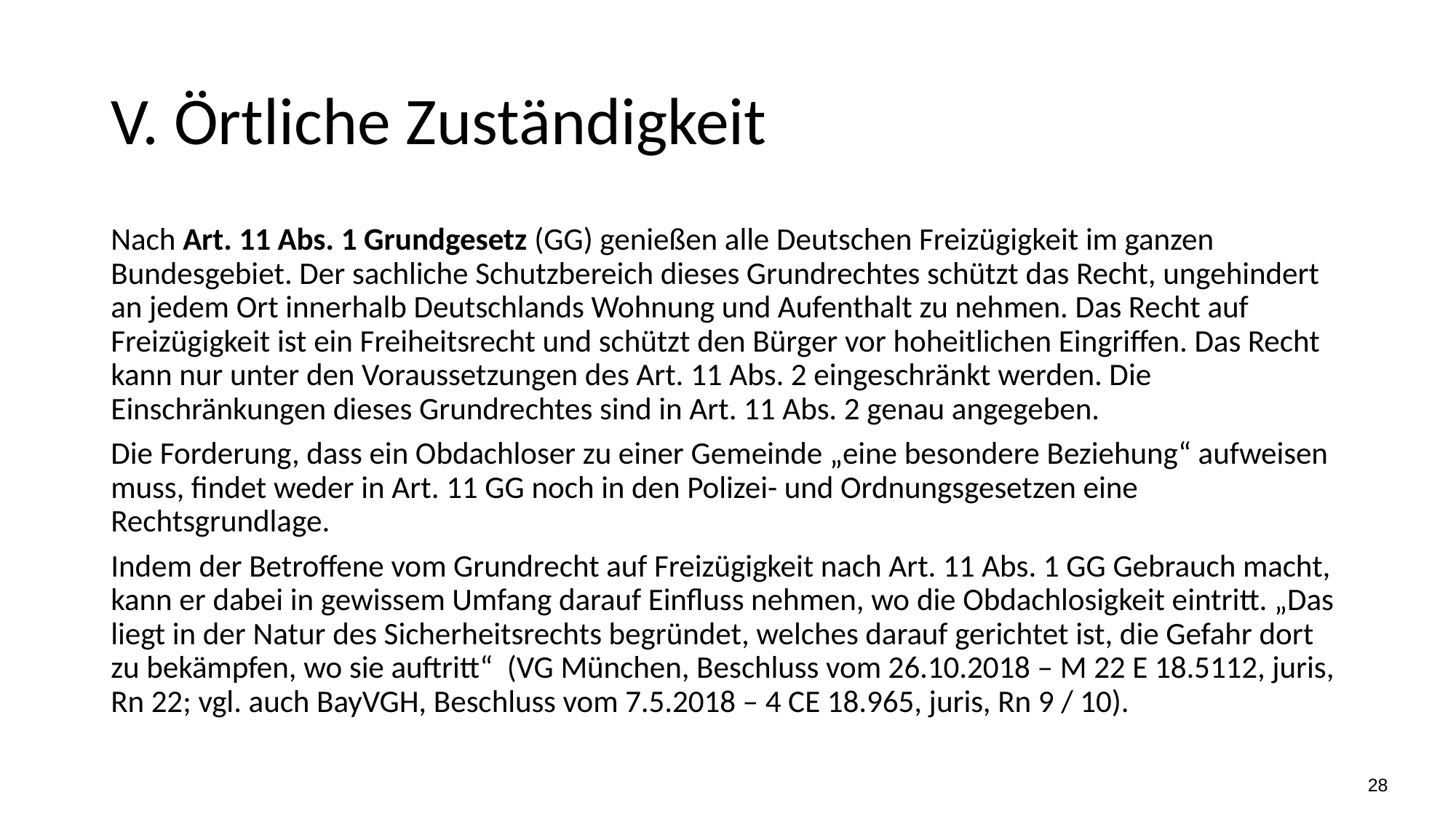

# V. Örtliche Zuständigkeit
Nach Art. 11 Abs. 1 Grundgesetz (GG) genießen alle Deutschen Freizügigkeit im ganzen Bundesgebiet. Der sachliche Schutzbereich dieses Grundrechtes schützt das Recht, ungehindert an jedem Ort innerhalb Deutschlands Wohnung und Aufenthalt zu nehmen. Das Recht auf Freizügigkeit ist ein Freiheitsrecht und schützt den Bürger vor hoheitlichen Eingriffen. Das Recht kann nur unter den Voraussetzungen des Art. 11 Abs. 2 eingeschränkt werden. Die Einschränkungen dieses Grundrechtes sind in Art. 11 Abs. 2 genau angegeben.
Die Forderung, dass ein Obdachloser zu einer Gemeinde „eine besondere Beziehung“ aufweisen muss, findet weder in Art. 11 GG noch in den Polizei- und Ordnungsgesetzen eine Rechtsgrundlage.
Indem der Betroffene vom Grundrecht auf Freizügigkeit nach Art. 11 Abs. 1 GG Gebrauch macht, kann er dabei in gewissem Umfang darauf Einfluss nehmen, wo die Obdachlosigkeit eintritt. „Das liegt in der Natur des Sicherheitsrechts begründet, welches darauf gerichtet ist, die Gefahr dort zu bekämpfen, wo sie auftritt“  (VG München, Beschluss vom 26.10.2018 – M 22 E 18.5112, juris, Rn 22; vgl. auch BayVGH, Beschluss vom 7.5.2018 – 4 CE 18.965, juris, Rn 9 / 10).

28